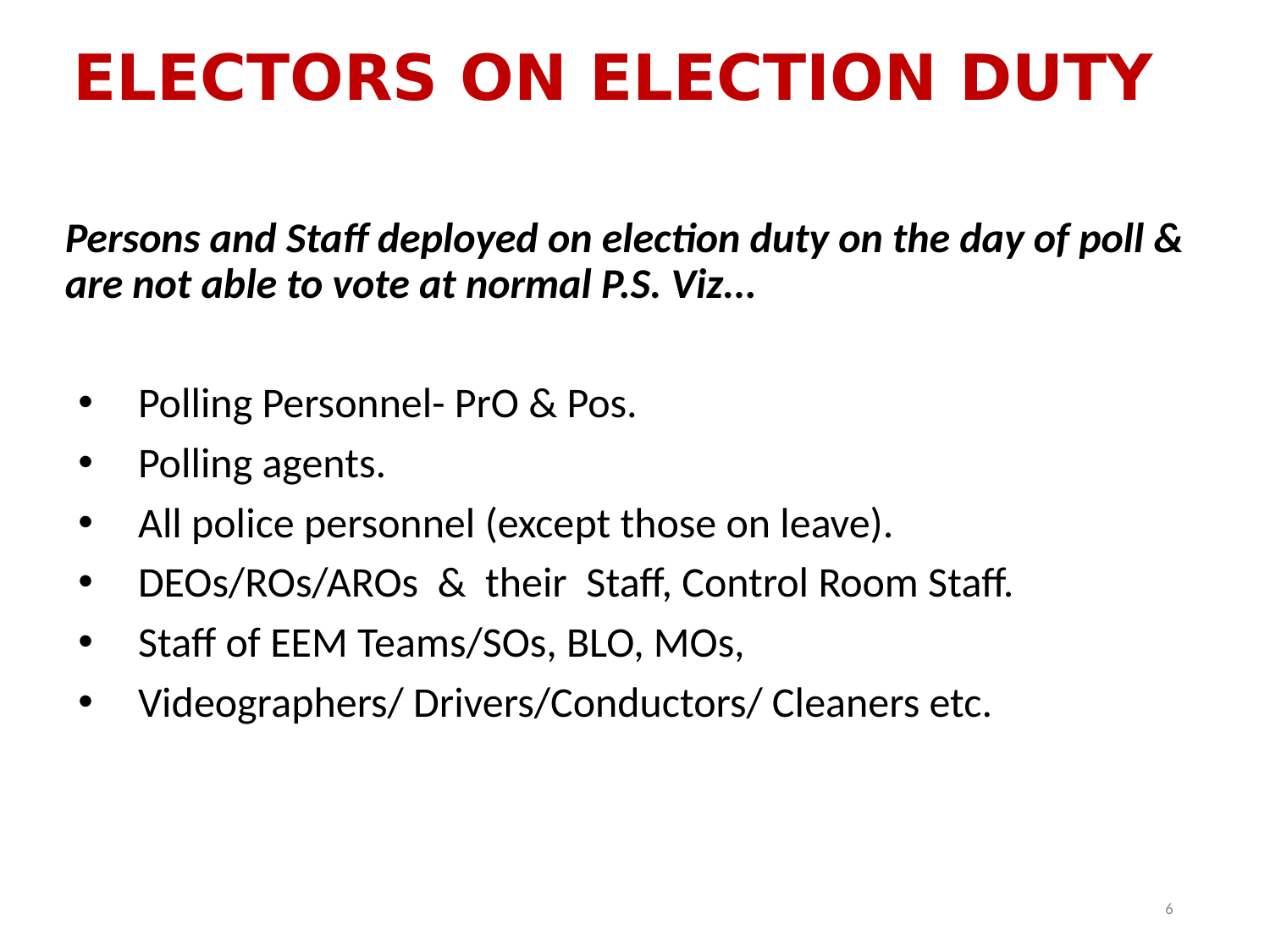

ELECTORS ON ELECTION DUTY
Persons and Staff deployed on election duty on the day of poll & are not able to vote at normal P.S. Viz...

 Polling Personnel- PrO & Pos.
 Polling agents.
 All police personnel (except those on leave).
 DEOs/ROs/AROs  &  their  Staff, Control Room Staff.
 Staff of EEM Teams/SOs, BLO, MOs,
 Videographers/ Drivers/Conductors/ Cleaners etc.

6